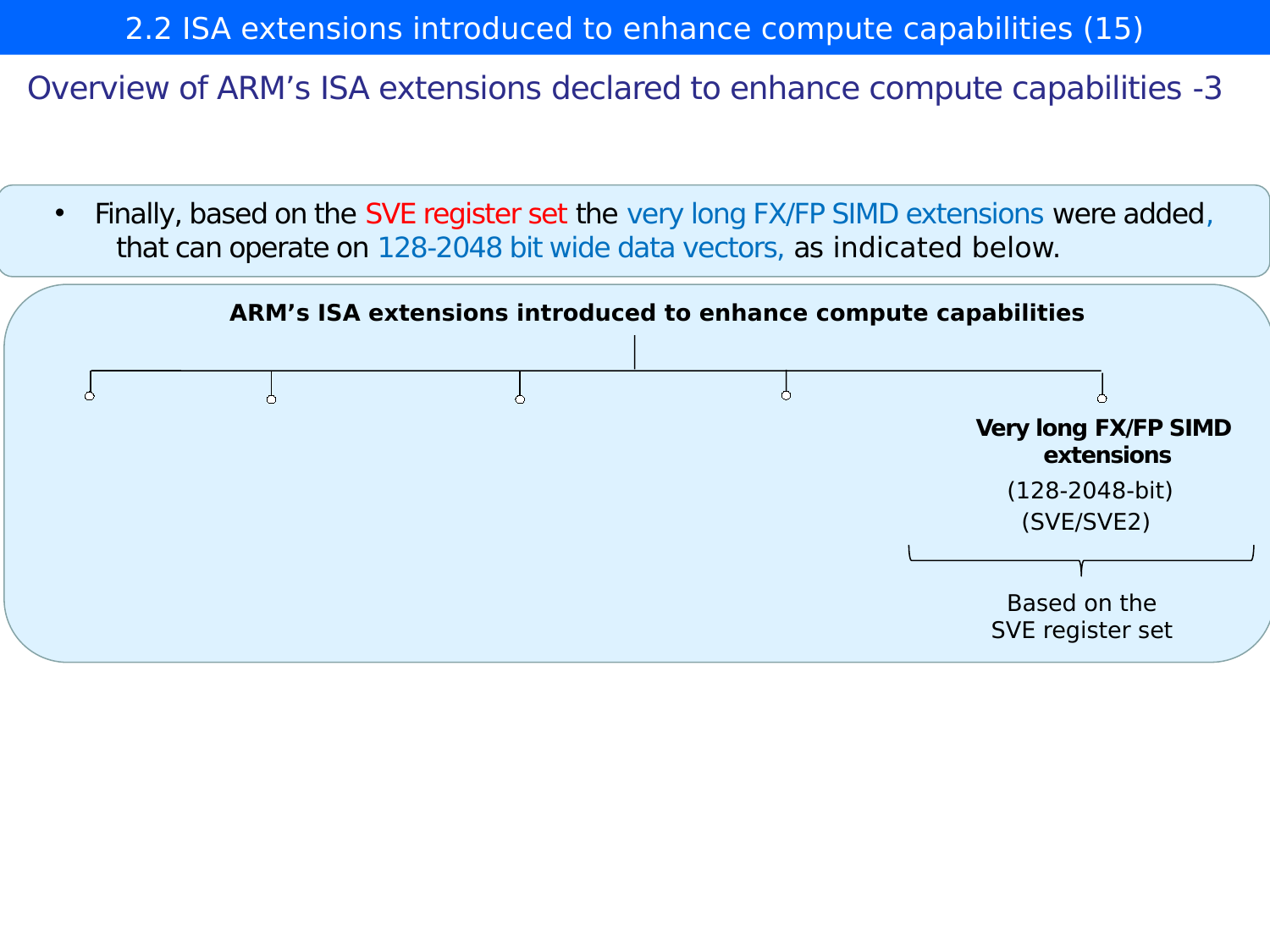

# 2.2 ISA extensions introduced to enhance compute capabilities (15)
Overview of ARM’s ISA extensions declared to enhance compute capabilities -3

Finally, based on the SVE register set the very long FX/FP SIMD extensions were added,
        that can operate on 128-2048 bit wide data vectors, as indicated below.

ARM’s ISA extensions introduced to enhance compute capabilities

Very long FX/FP SIMD
 extensions
(128-2048-bit)
(SVE/SVE2)
Based on the
SVE register set